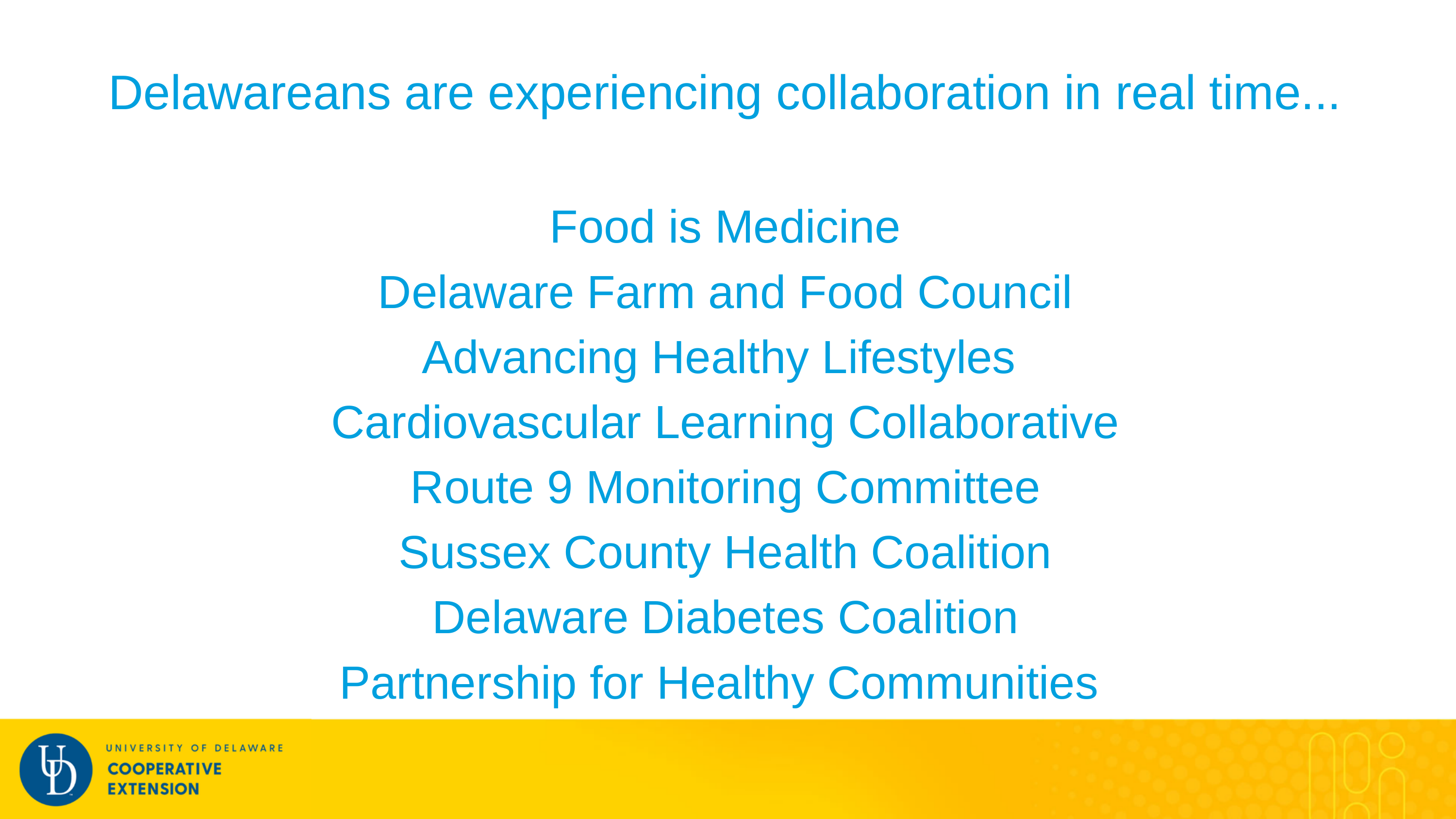

Delawareans are experiencing collaboration in real time...

Food is Medicine
Delaware Farm and Food Council
Advancing Healthy Lifestyles
Cardiovascular Learning Collaborative
Route 9 Monitoring Committee
Sussex County Health Coalition
 Delaware Diabetes Coalition
Partnership for Healthy Communities